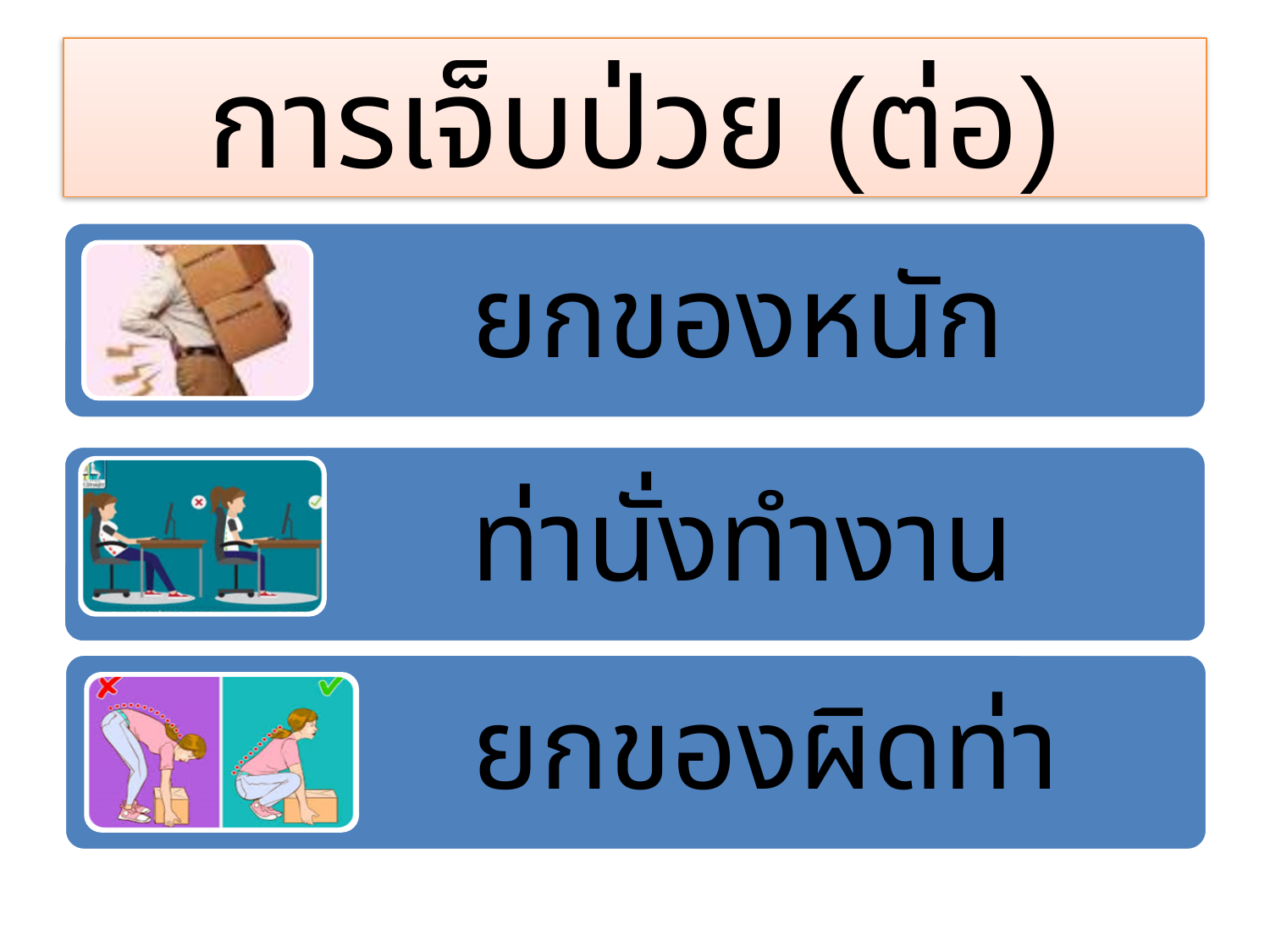

# การเจ็บป่วย (ต่อ)
    ยกของหนัก
    ท่านั่งทำงาน
    ยกของผิดท่า